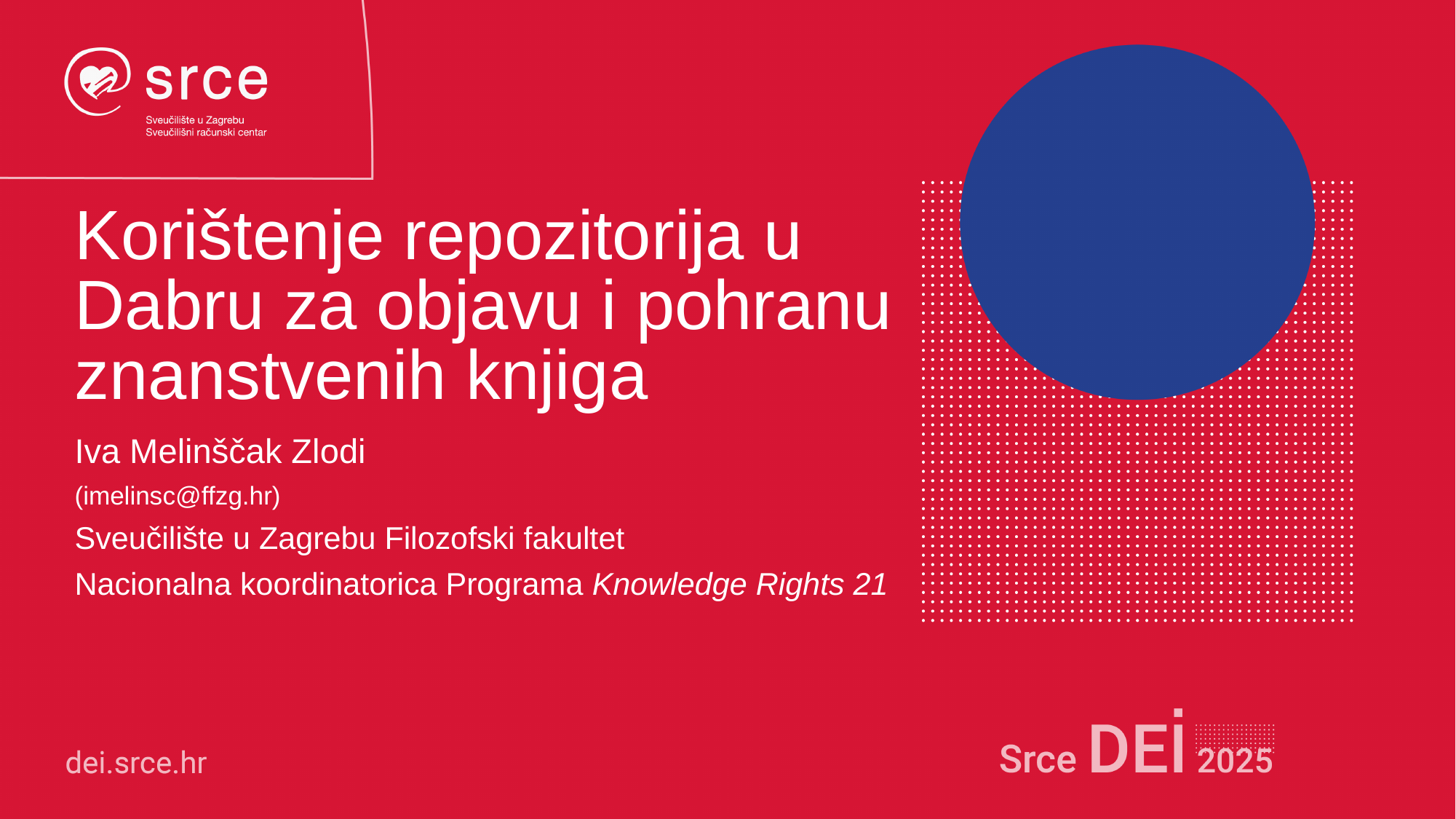

# Korištenje repozitorija u Dabru za objavu i pohranu znanstvenih knjiga
Iva Melinščak Zlodi
(imelinsc@ffzg.hr)
Sveučilište u Zagrebu Filozofski fakultet
Nacionalna koordinatorica Programa Knowledge Rights 21